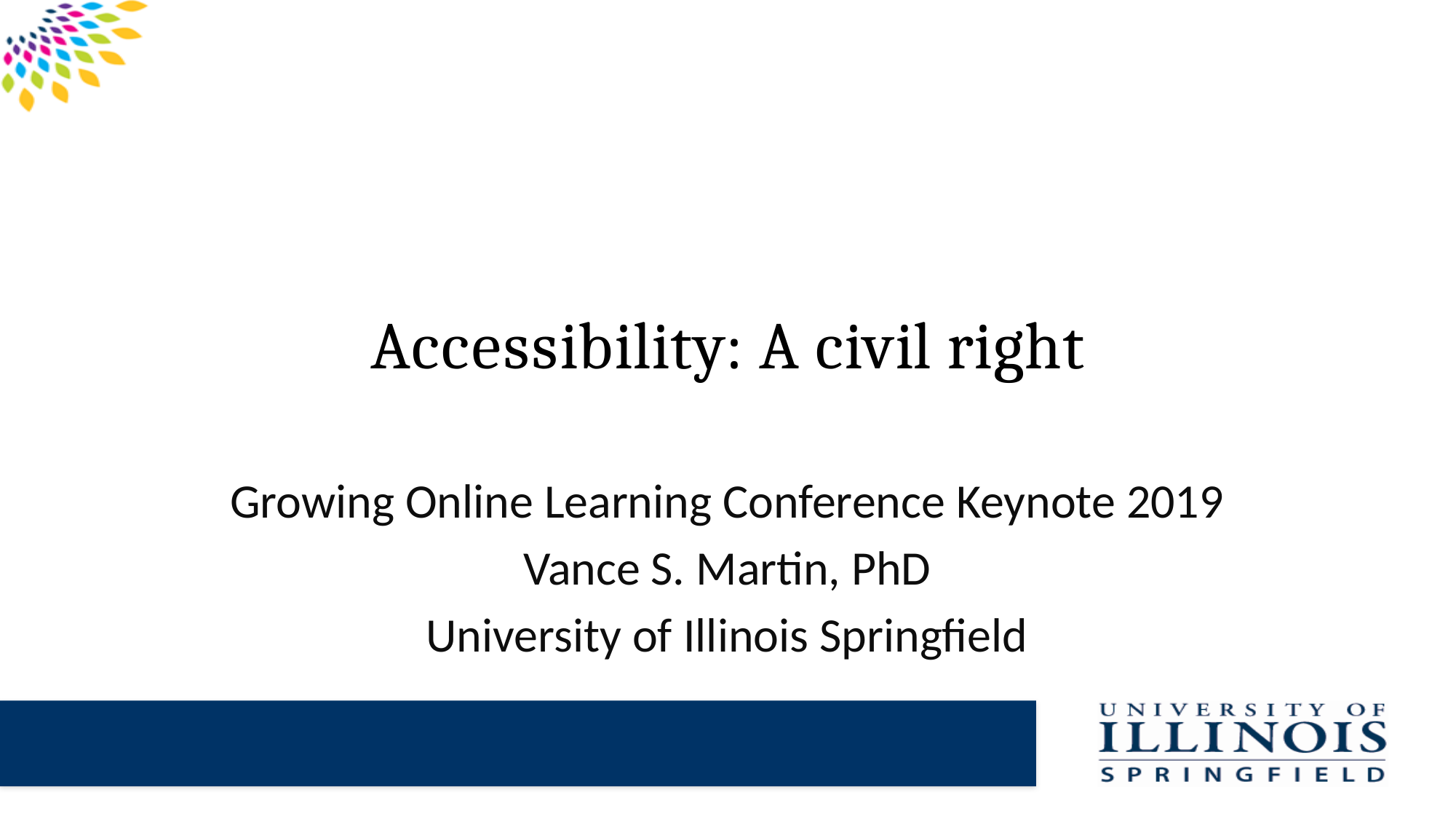

# Accessibility: A civil right
Growing Online Learning Conference Keynote 2019
Vance S. Martin, PhD
University of Illinois Springfield